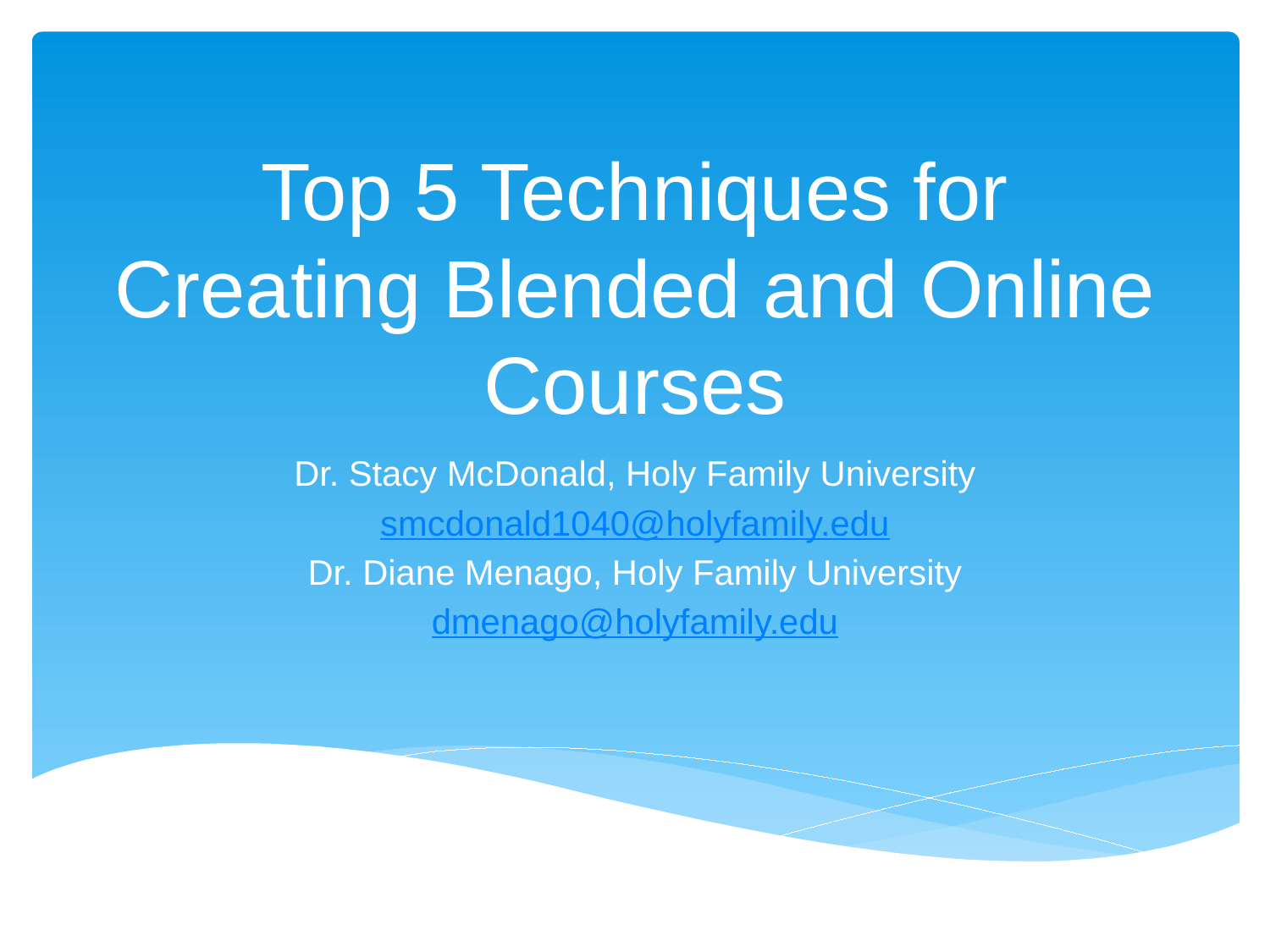

# Top 5 Techniques for Creating Blended and Online Courses
Dr. Stacy McDonald, Holy Family University
smcdonald1040@holyfamily.edu
Dr. Diane Menago, Holy Family University
dmenago@holyfamily.edu